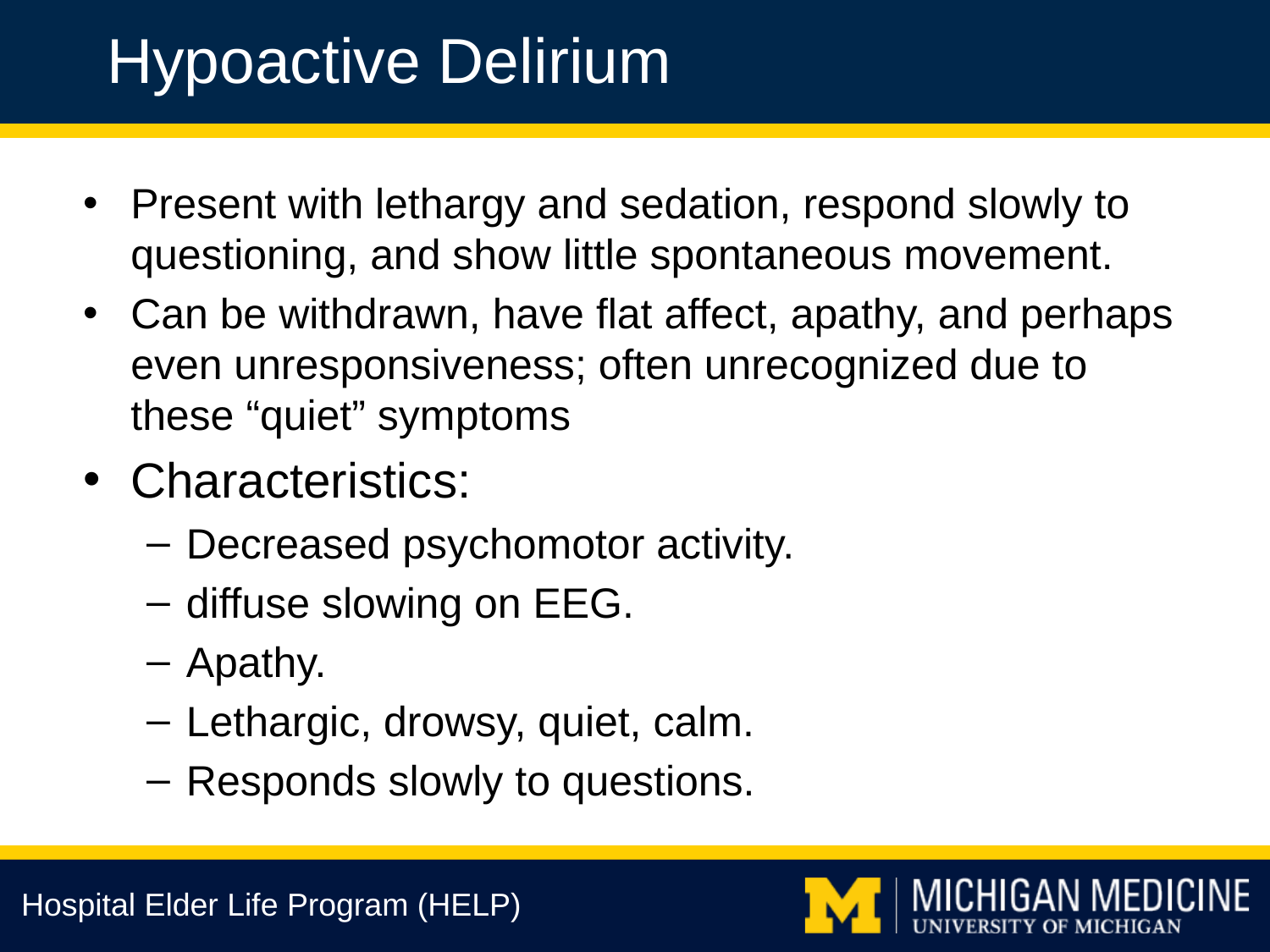

Hypoactive Delirium

Present with lethargy and sedation, respond slowly to questioning, and show little spontaneous movement.
Can be withdrawn, have flat affect, apathy, and perhaps even unresponsiveness; often unrecognized due to these “quiet” symptoms
Characteristics:
Decreased psychomotor activity.
diffuse slowing on EEG.
Apathy.
Lethargic, drowsy, quiet, calm.
Responds slowly to questions.

Hospital Elder Life Program (HELP)